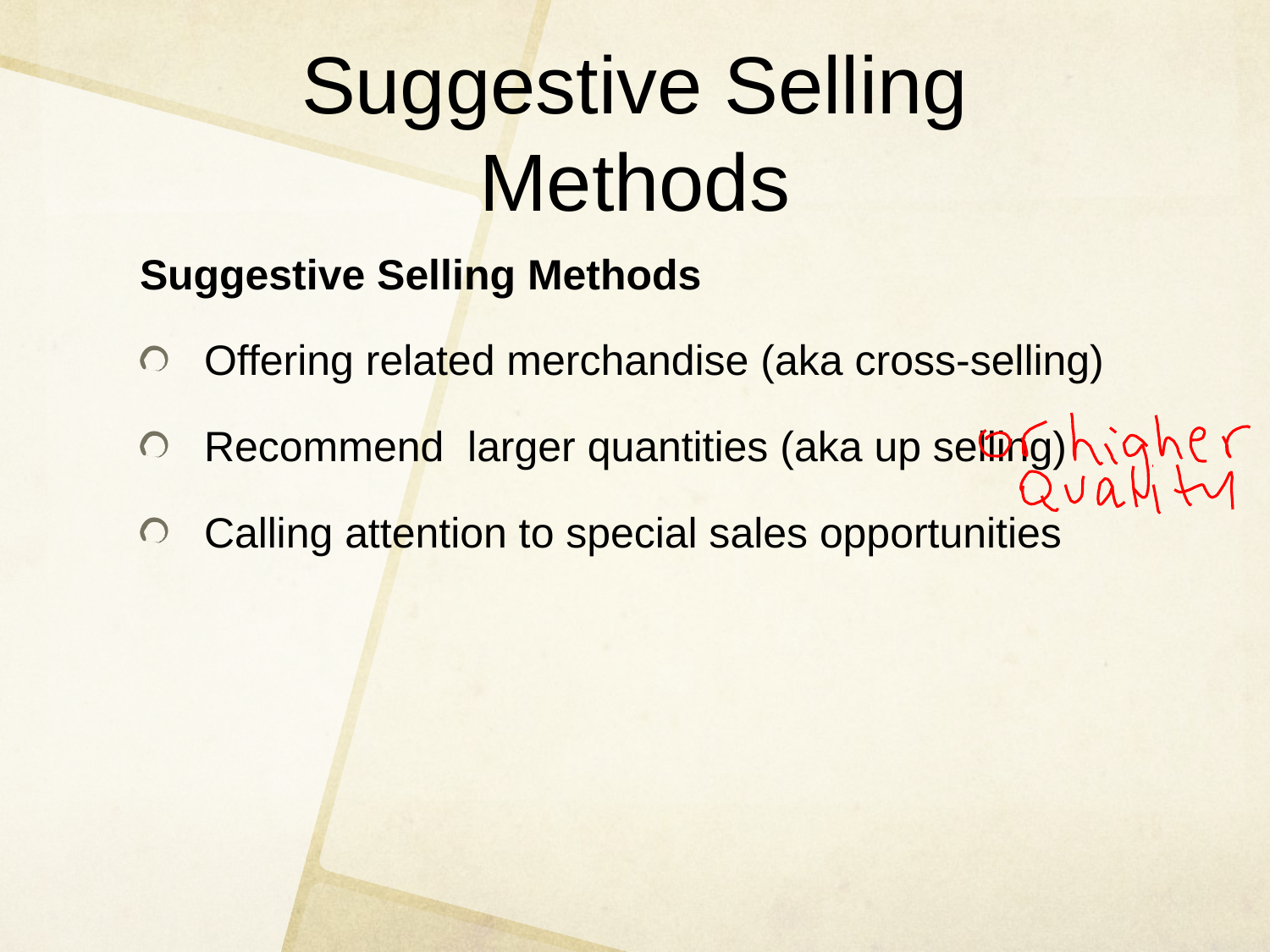

# Suggestive Selling Methods
Suggestive Selling Methods
Offering related merchandise (aka cross-selling)
Recommend  larger quantities (aka up selling)
Calling attention to special sales opportunities